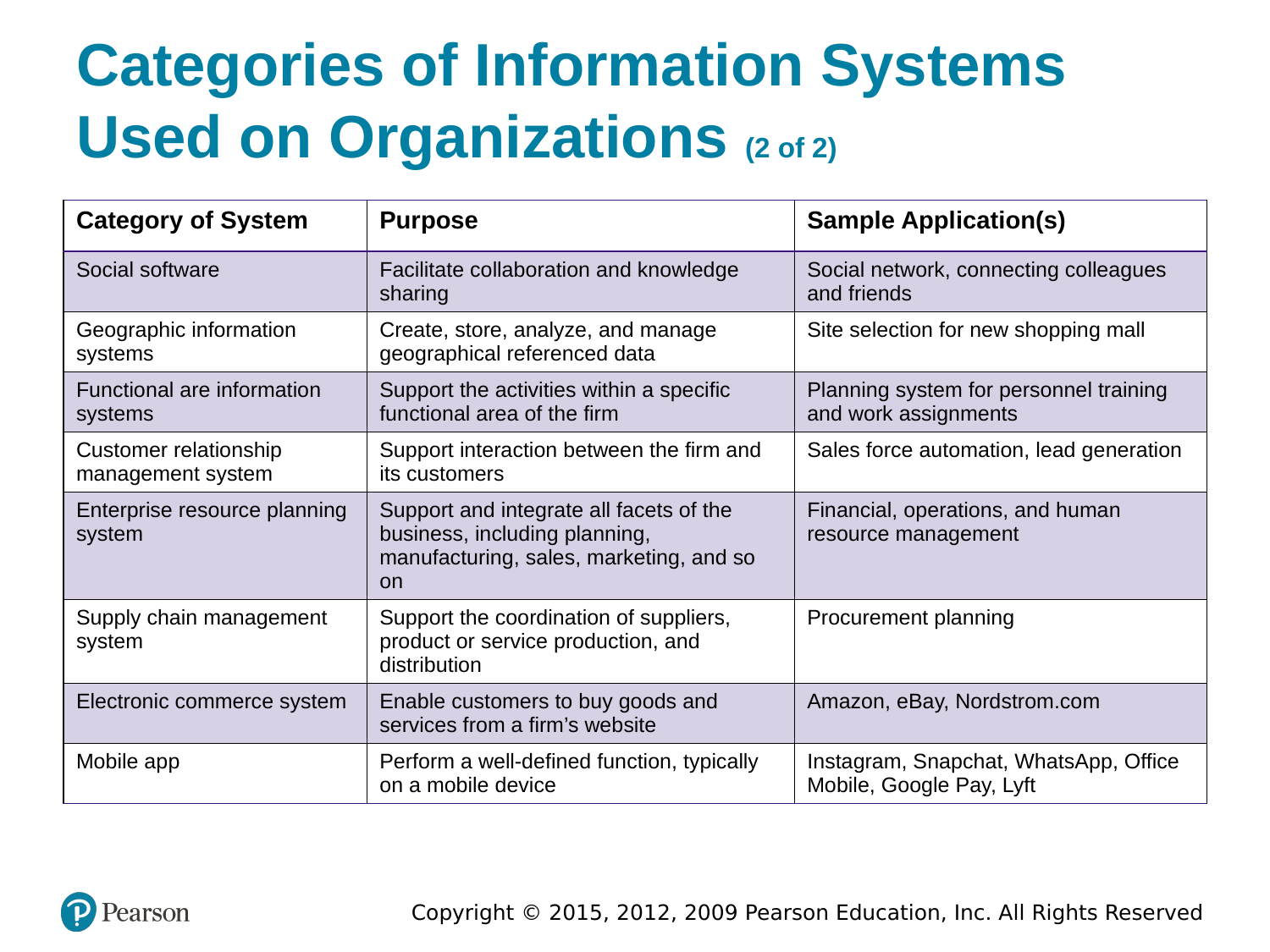

# Categories of Information Systems Used on Organizations (2 of 2)
| Category of System | Purpose | Sample Application(s) |
| --- | --- | --- |
| Social software | Facilitate collaboration and knowledge sharing | Social network, connecting colleagues and friends |
| Geographic information systems | Create, store, analyze, and manage geographical referenced data | Site selection for new shopping mall |
| Functional are information systems | Support the activities within a specific functional area of the firm | Planning system for personnel training and work assignments |
| Customer relationship management system | Support interaction between the firm and its customers | Sales force automation, lead generation |
| Enterprise resource planning system | Support and integrate all facets of the business, including planning, manufacturing, sales, marketing, and so on | Financial, operations, and human resource management |
| Supply chain management system | Support the coordination of suppliers, product or service production, and distribution | Procurement planning |
| Electronic commerce system | Enable customers to buy goods and services from a firm’s website | Amazon, eBay, Nordstrom.com |
| Mobile app | Perform a well-defined function, typically on a mobile device | Instagram, Snapchat, WhatsApp, Office Mobile, Google Pay, Lyft |